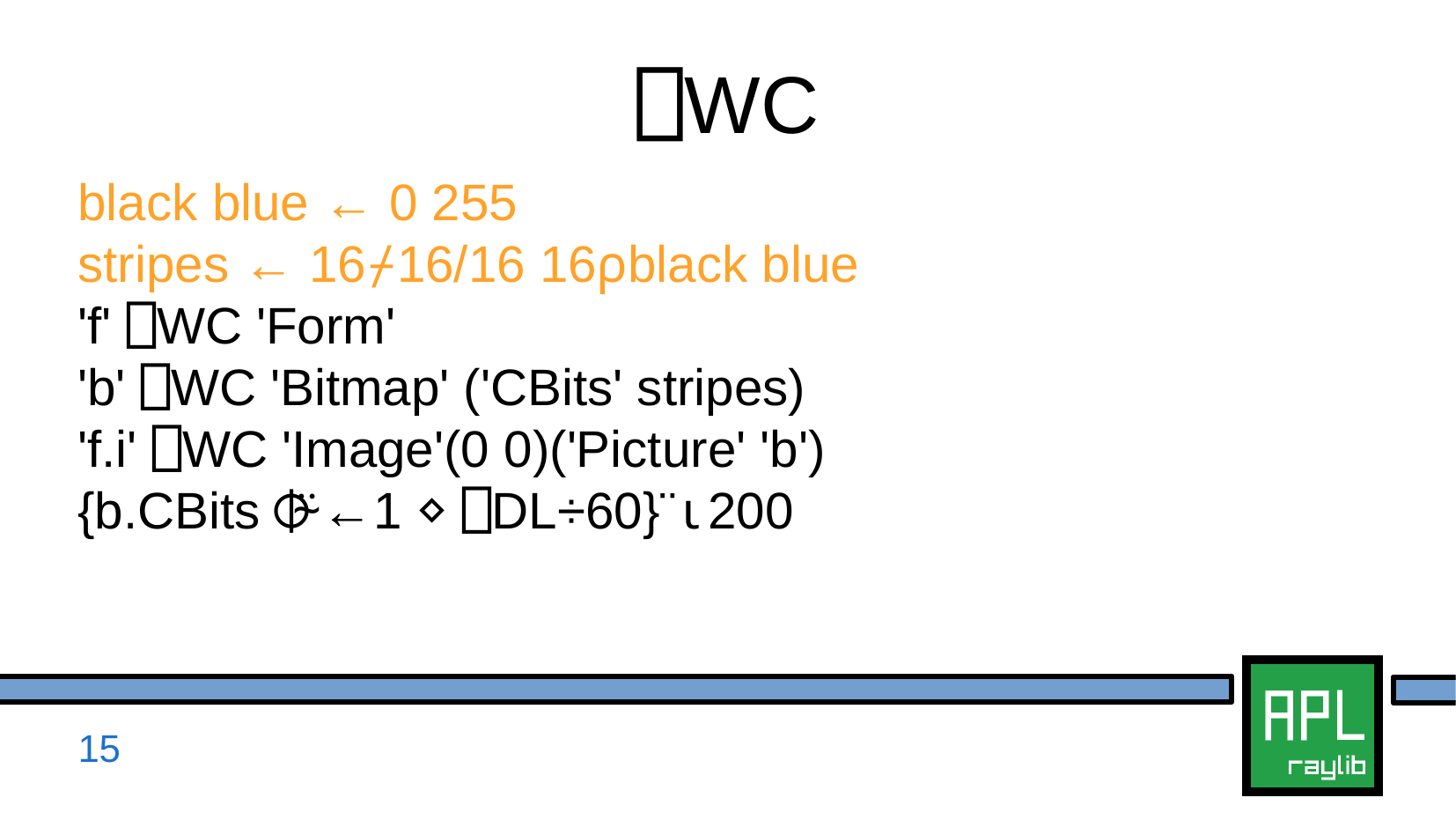

⎕WC
# black blue ← 0 255
stripes ← 16⌿16/16 16⍴black blue
'f' ⎕WC 'Form'
'b' ⎕WC 'Bitmap' ('CBits' stripes)
'f.i' ⎕WC 'Image'(0 0)('Picture' 'b')
{b.CBits⌽⍨←1 ⋄ ⎕DL÷60}¨⍳200

15